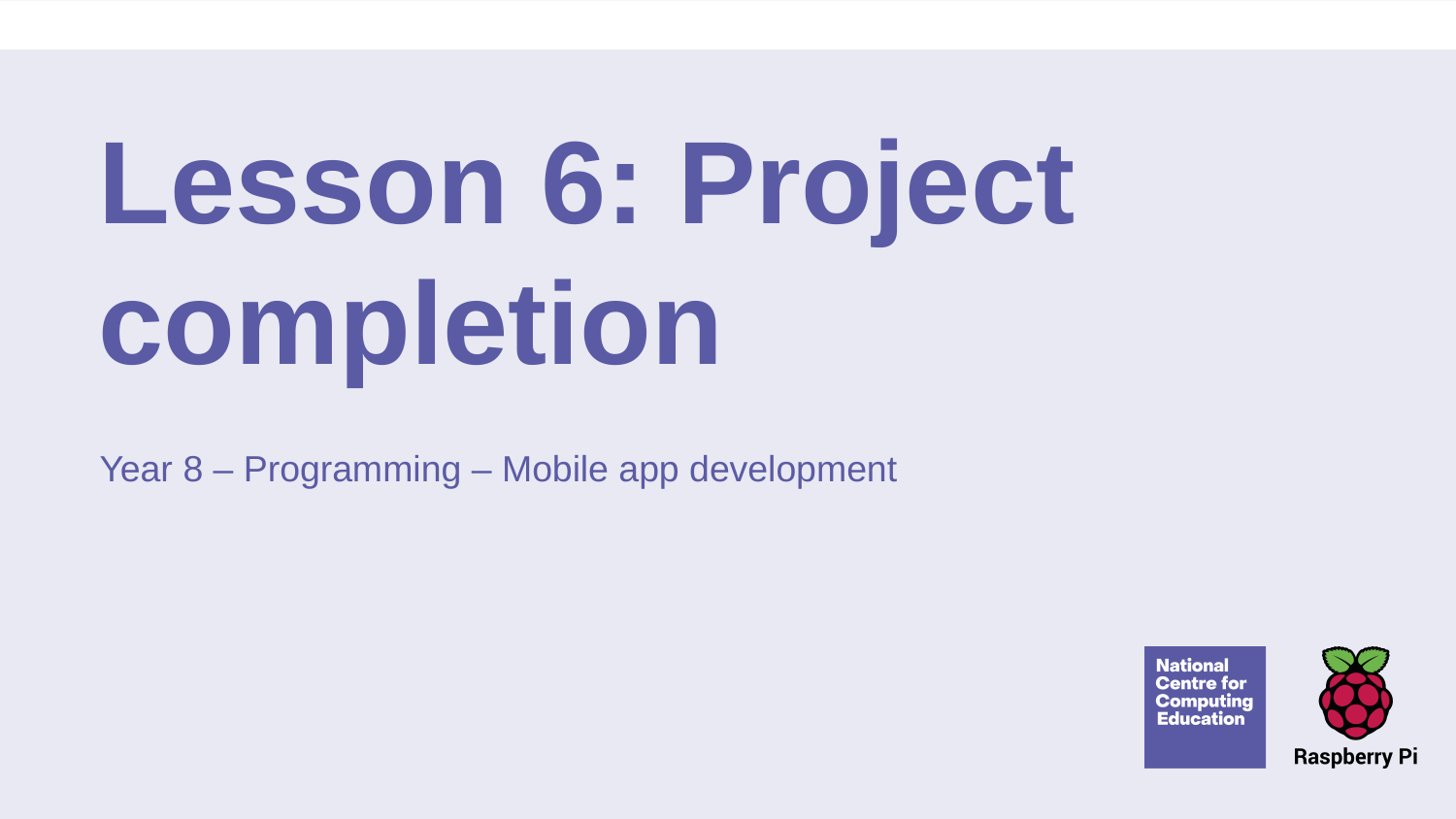

# Lesson 6: Project completion
Year 8 – Programming – Mobile app development